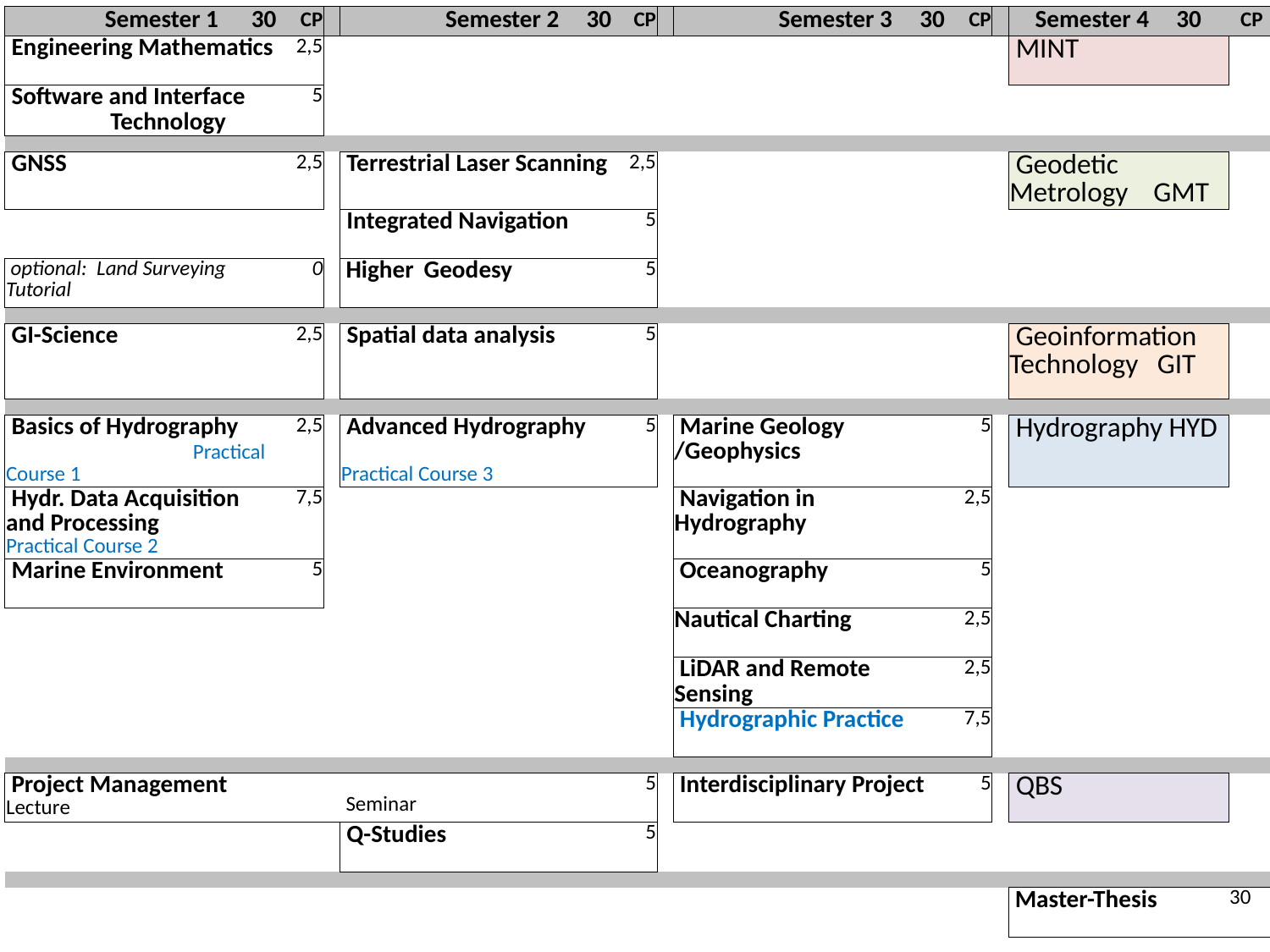

| Semester 1 30 | CP |  | Semester 2 30 | CP |  | Semester 3 30 | CP |  | Semester 4 30 | CP |
| --- | --- | --- | --- | --- | --- | --- | --- | --- | --- | --- |
| Engineering Mathematics | 2,5 |  |  |  |  |  |  |  | MINT |  |
| Software and Interface Technology | 5 |  |  |  |  |  |  |  |  |  |
|  |  |  |  |  |  |  |  |  |  |  |
| GNSS | 2,5 |  | Terrestrial Laser Scanning | 2,5 |  |  |  |  | Geodetic Metrology GMT |  |
|  |  |  | Integrated Navigation | 5 |  |  |  |  |  |  |
| optional: Land Surveying Tutorial | 0 |  | Higher Geodesy | 5 |  |  |  |  |  |  |
|  |  |  |  |  |  |  |  |  |  |  |
| GI-Science | 2,5 |  | Spatial data analysis | 5 |  |  |  |  | Geoinformation Technology GIT |  |
|  |  |  |  |  |  |  |  |  |  |  |
| Basics of Hydrography Practical Course 1 | 2,5 |  | Advanced Hydrography Practical Course 3 | 5 |  | Marine Geology /Geophysics | 5 |  | Hydrography HYD |  |
| Hydr. Data Acquisition and Processing Practical Course 2 | 7,5 |  |  |  |  | Navigation in Hydrography | 2,5 |  |  |  |
| Marine Environment | 5 |  |  |  |  | Oceanography | 5 |  |  |  |
|  |  |  |  |  |  | Nautical Charting | 2,5 |  |  |  |
|  |  |  |  |  |  | LiDAR and Remote Sensing | 2,5 |  |  |  |
|  |  |  |  |  |  | Hydrographic Practice | 7,5 |  |  |  |
|  |  |  |  |  |  |  |  |  |  |  |
| Project Management Lecture |  |  | Seminar | 5 |  | Interdisciplinary Project | 5 |  | QBS |  |
|  |  |  | Q-Studies | 5 |  |  |  |  |  |  |
|  |  |  |  |  |  |  |  |  |  |  |
|  |  |  |  |  |  |  |  |  | Master-Thesis | 30 |